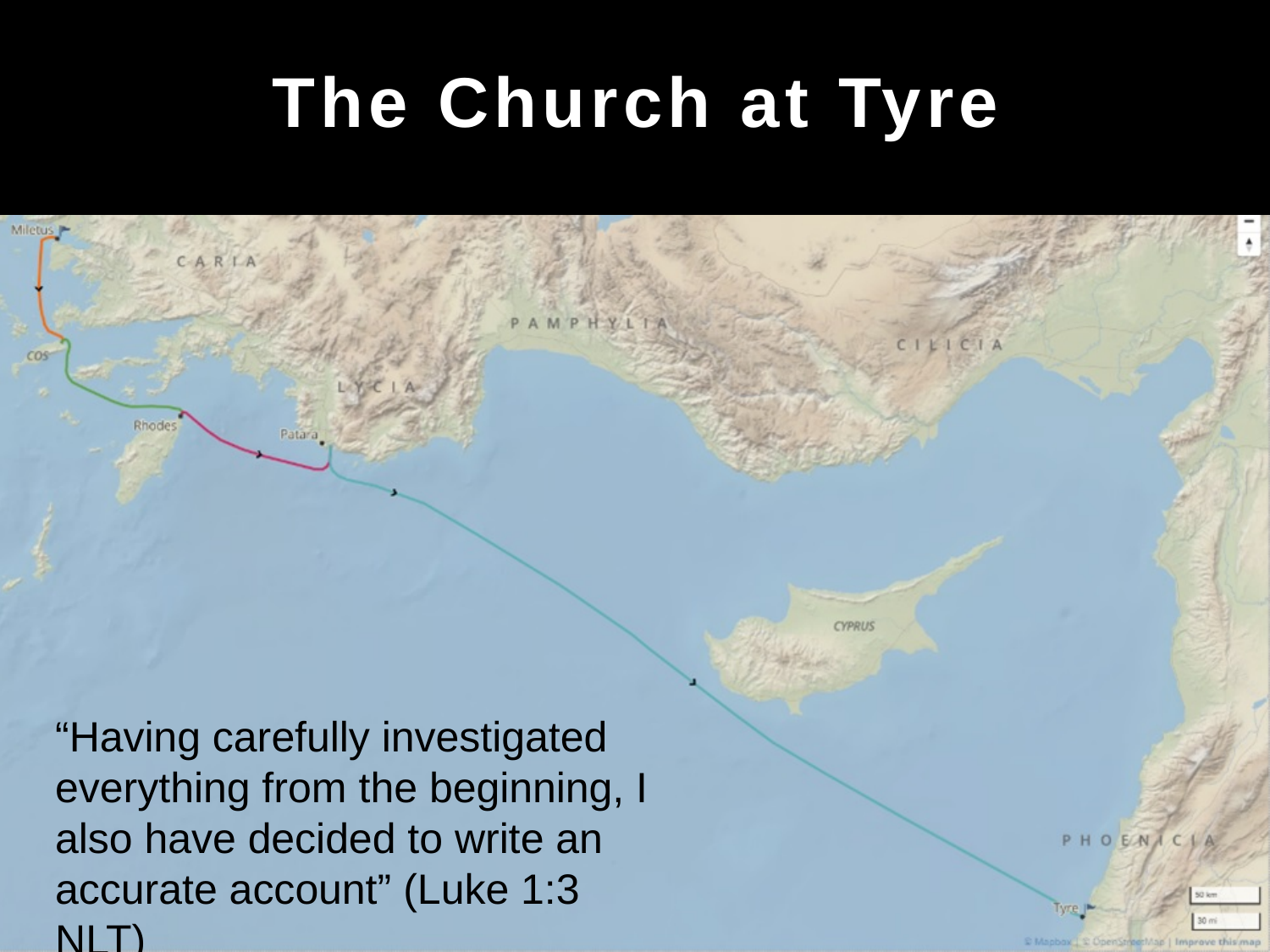

The Church at Tyre
“Having carefully investigated everything from the beginning, I also have decided to write an accurate account” (Luke 1:3 NLT)